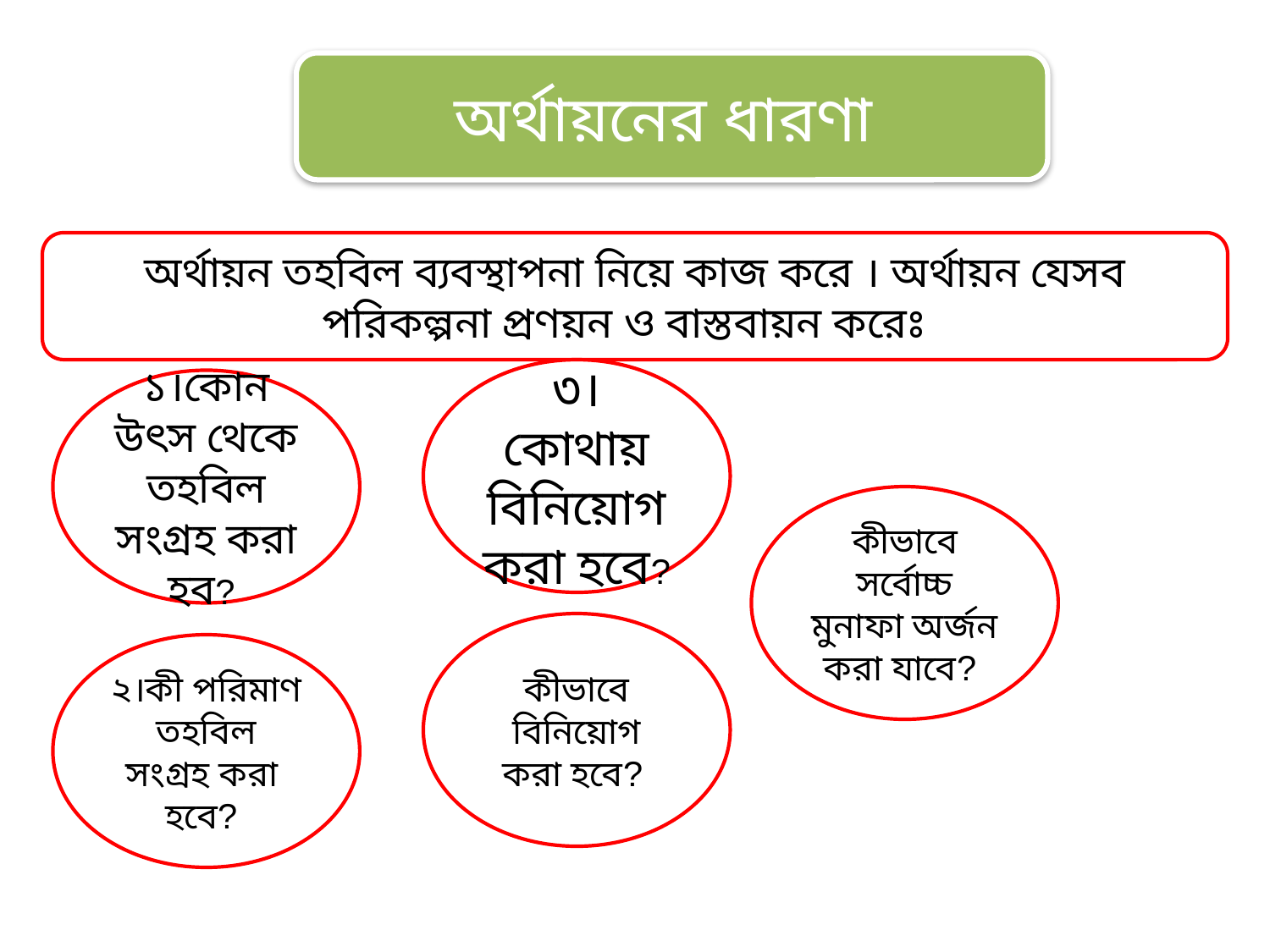

#
অর্থায়নের ধারণা

অর্থায়ন তহবিল ব্যবস্থাপনা নিয়ে কাজ করে । অর্থায়ন যেসব পরিকল্পনা প্রণয়ন ও বাস্তবায়ন করেঃ
৩।কোথায় বিনিয়োগ করা হবে?
১।কোন উৎস থেকে তহবিল সংগ্রহ করা হব?
কীভাবে সর্বোচ্চ মুনাফা অর্জন করা যাবে?
কীভাবে বিনিয়োগ করা হবে?
২।কী পরিমাণ তহবিল সংগ্রহ করা  হবে?